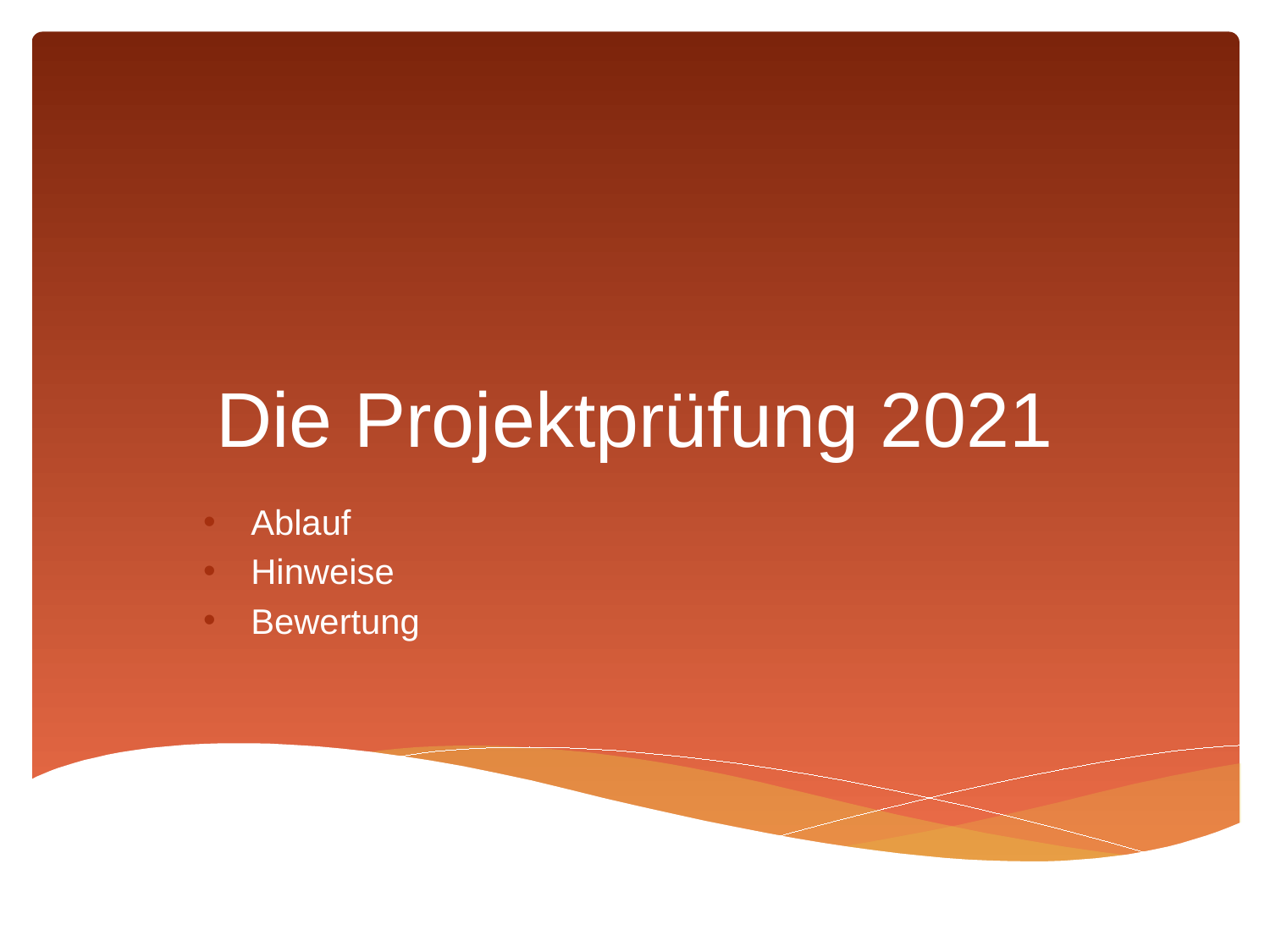

# Die Projektprüfung 2021
Ablauf
Hinweise
Bewertung